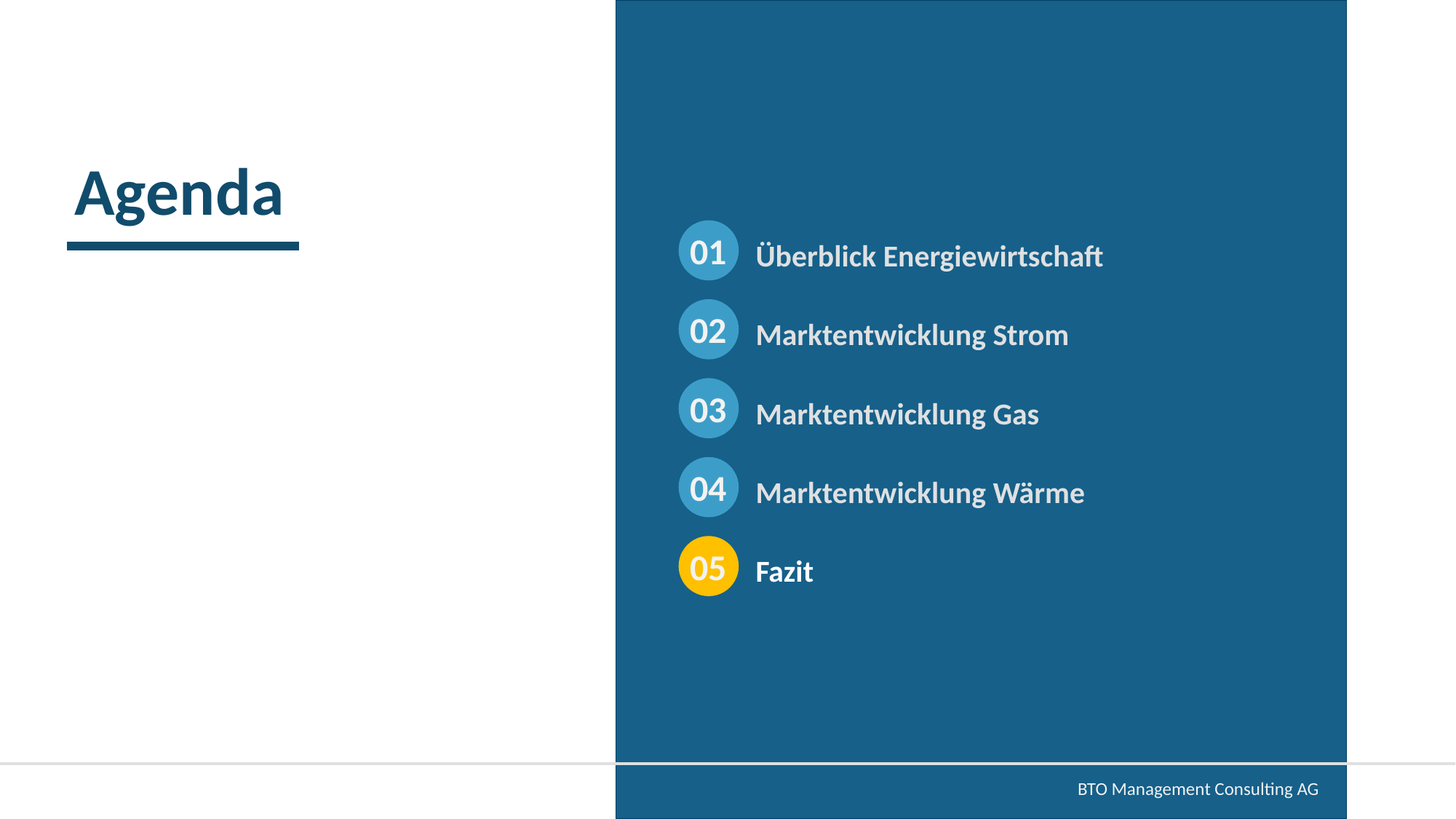

Überblick Energiewirtschaft
Marktentwicklung Strom
Marktentwicklung Gas
Marktentwicklung Wärme
Fazit

01

02

03

04

05